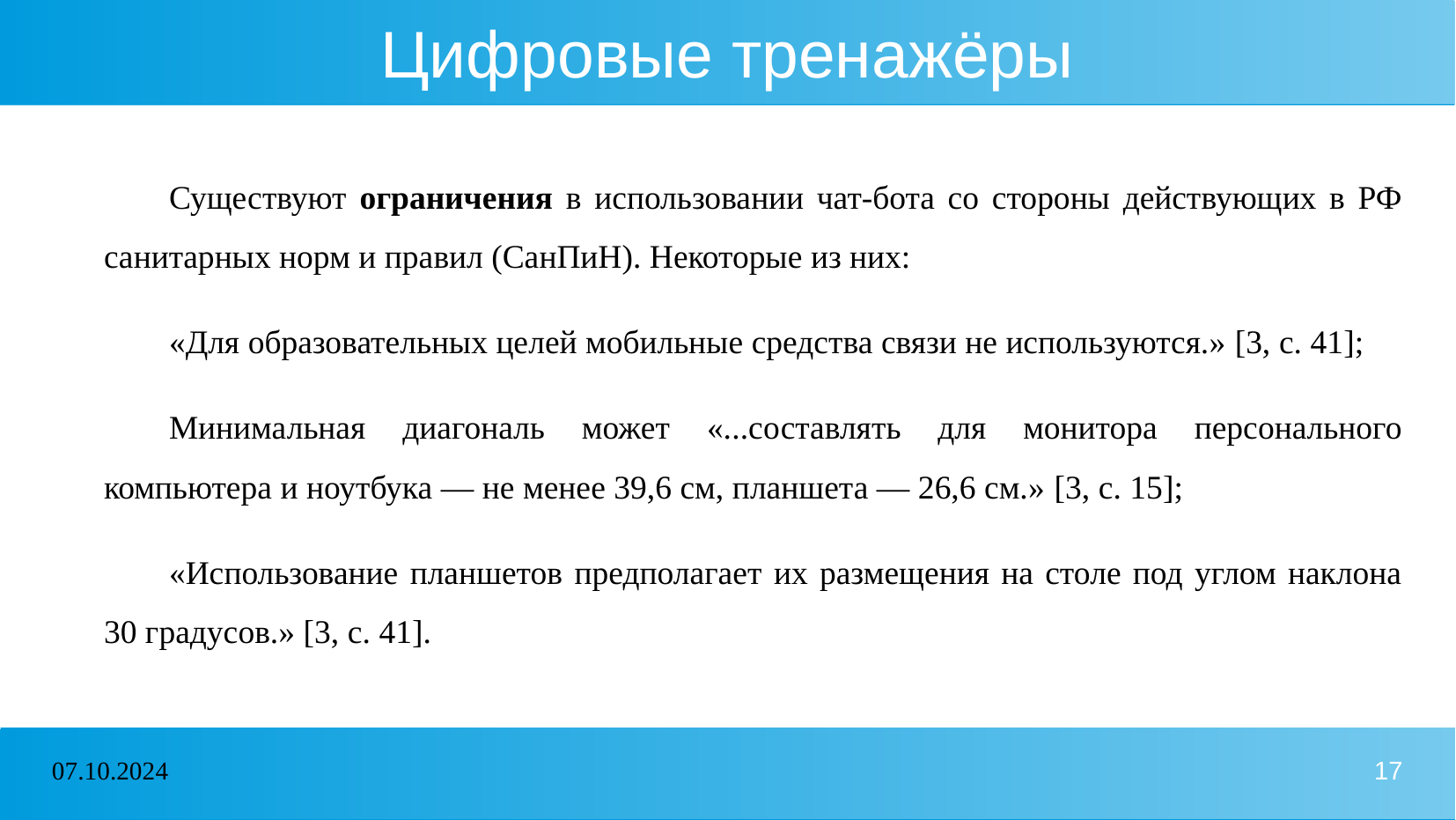

# Цифровые тренажёры
Существуют ограничения в использовании чат-бота со стороны действующих в РФ санитарных норм и правил (СанПиН). Некоторые из них:
«Для образовательных целей мобильные средства связи не используются.» [3, с. 41];
Минимальная диагональ может «...составлять для монитора персонального компьютера и ноутбука — не менее 39,6 см, планшета — 26,6 см.» [3, с. 15];
«Использование планшетов предполагает их размещения на столе под углом наклона 30 градусов.» [3, с. 41].
07.10.2024
17